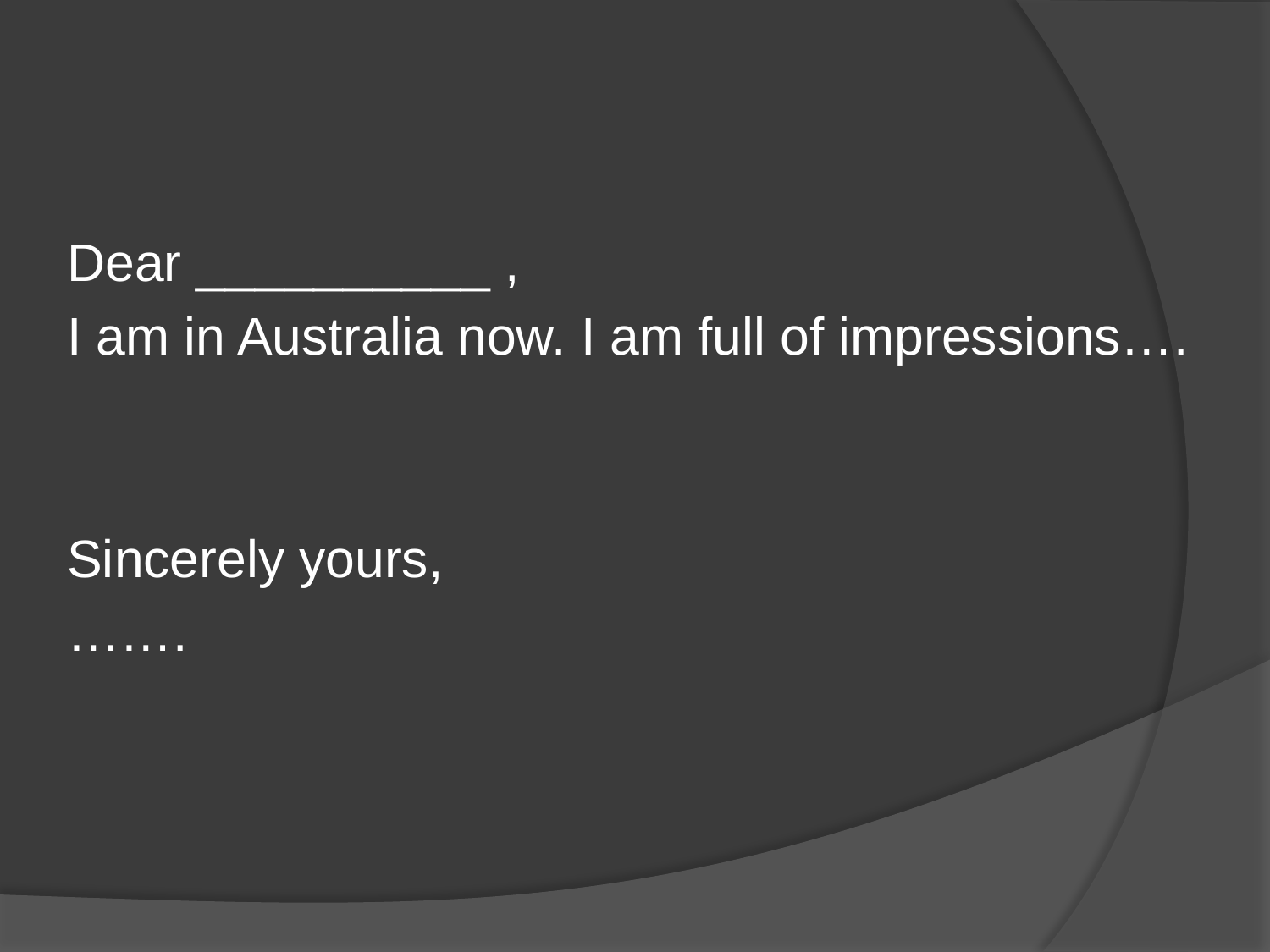

Dear __________ ,
I am in Australia now. I am full of impressions….

Sincerely yours,
…….